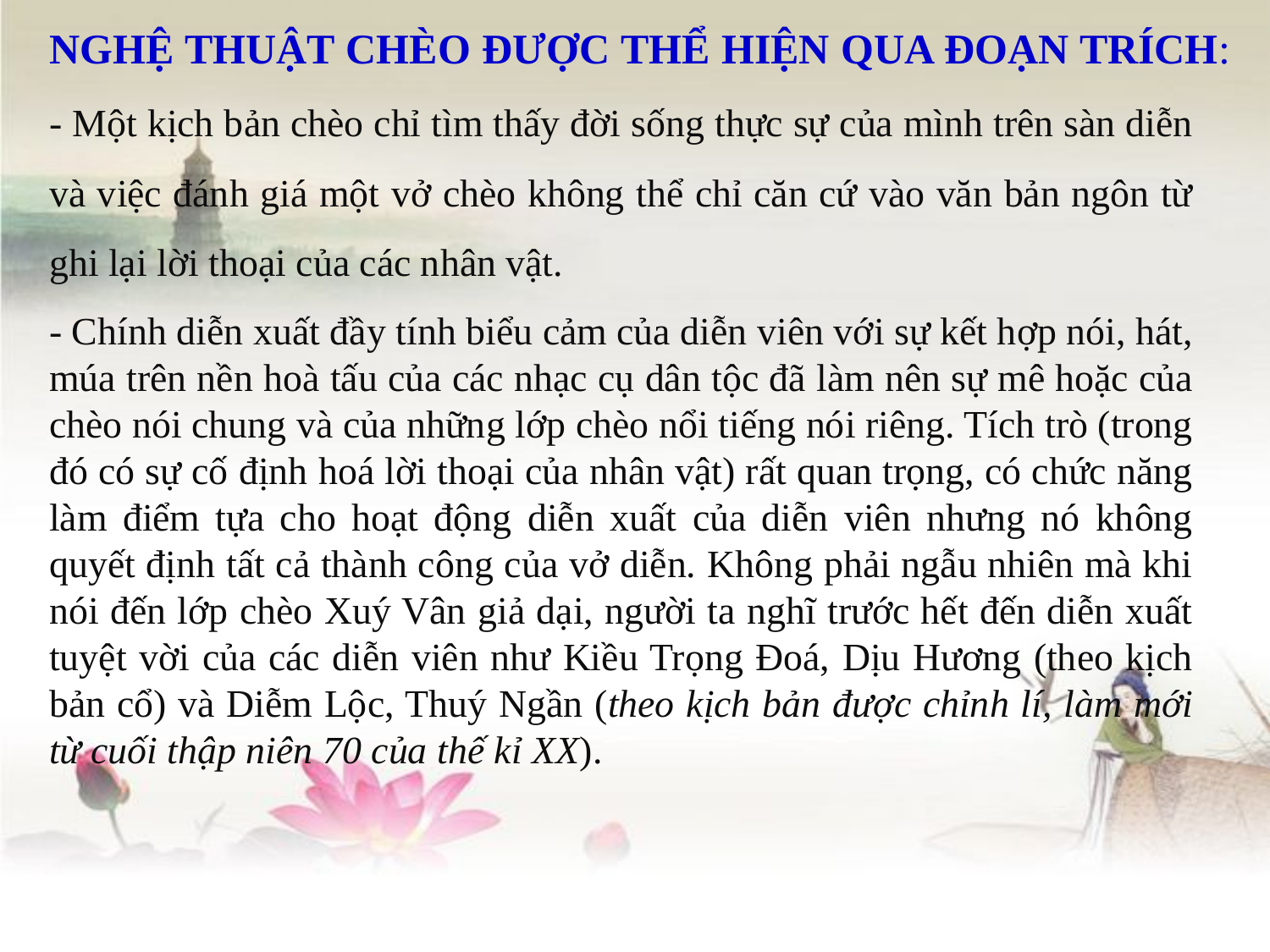

NGHỆ THUẬT CHÈO ĐƯỢC THỂ HIỆN QUA ĐOẠN TRÍCH:
- Một kịch bản chèo chỉ tìm thấy đời sống thực sự của mình trên sàn diễn và việc đánh giá một vở chèo không thể chỉ căn cứ vào văn bản ngôn từ ghi lại lời thoại của các nhân vật.
- Chính diễn xuất đầy tính biểu cảm của diễn viên với sự kết hợp nói, hát, múa trên nền hoà tấu của các nhạc cụ dân tộc đã làm nên sự mê hoặc của chèo nói chung và của những lớp chèo nổi tiếng nói riêng. Tích trò (trong đó có sự cố định hoá lời thoại của nhân vật) rất quan trọng, có chức năng làm điểm tựa cho hoạt động diễn xuất của diễn viên nhưng nó không quyết định tất cả thành công của vở diễn. Không phải ngẫu nhiên mà khi nói đến lớp chèo Xuý Vân giả dại, người ta nghĩ trước hết đến diễn xuất tuyệt vời của các diễn viên như Kiều Trọng Đoá, Dịu Hương (theo kịch bản cổ) và Diễm Lộc, Thuý Ngần (theo kịch bản được chỉnh lí, làm mới từ cuối thập niên 70 của thế kỉ XX).